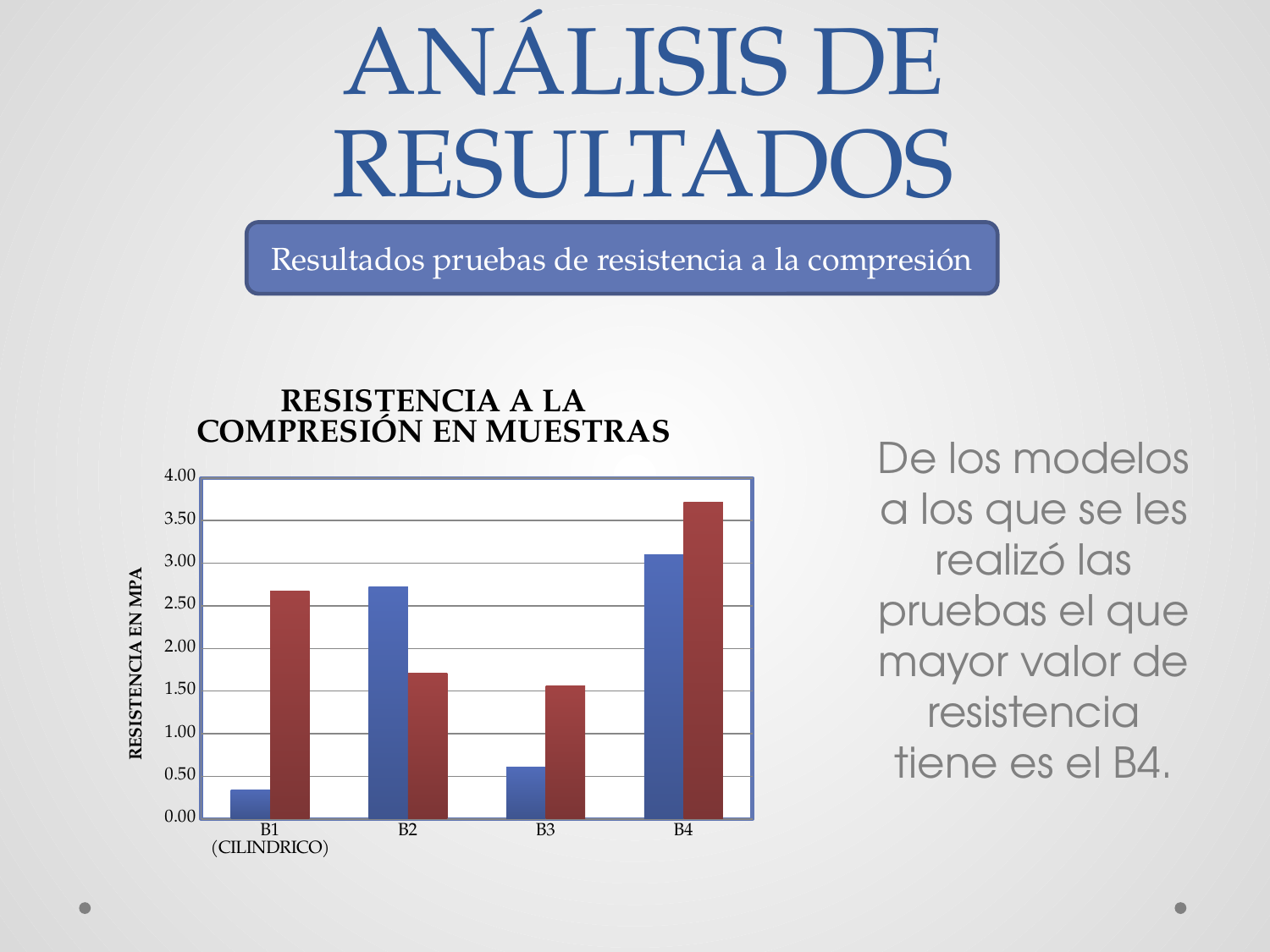

# ANÁLISIS DE RESULTADOS
Resultados pruebas de resistencia a la compresión

### Chart: RESISTENCIA A LA COMPRESIÓN EN MUESTRAS

| Category | RESISTENCIA MPA | % BIOMASA |
|---|---|---|
| B1 (CILINDRICO) | 0.343245 | 2.67 |
| B2 | 2.726346 | 1.71 |
| B3 | 0.608034 | 1.56 |
| B4 | 3.099012 | 3.72 |
De los modelos a los que se les realizó las pruebas el que mayor valor de resistencia tiene es el B4.